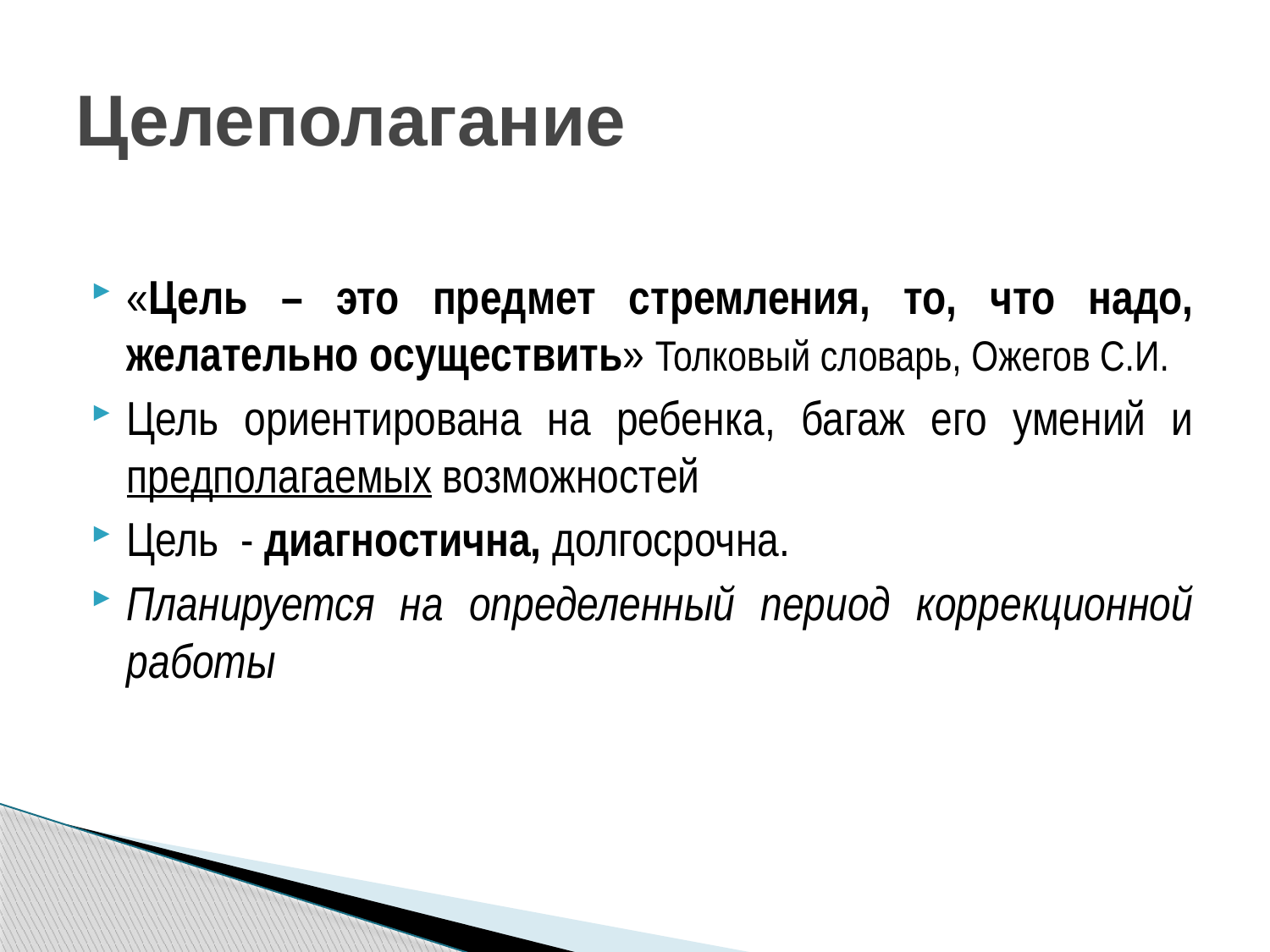

# Целеполагание

«Цель – это предмет стремления, то, что надо, желательно осуществить» Толковый словарь, Ожегов С.И.
Цель ориентирована на ребенка, багаж его умений и предполагаемых возможностей
Цель  - диагностична, долгосрочна.
Планируется на определенный период коррекционной работы